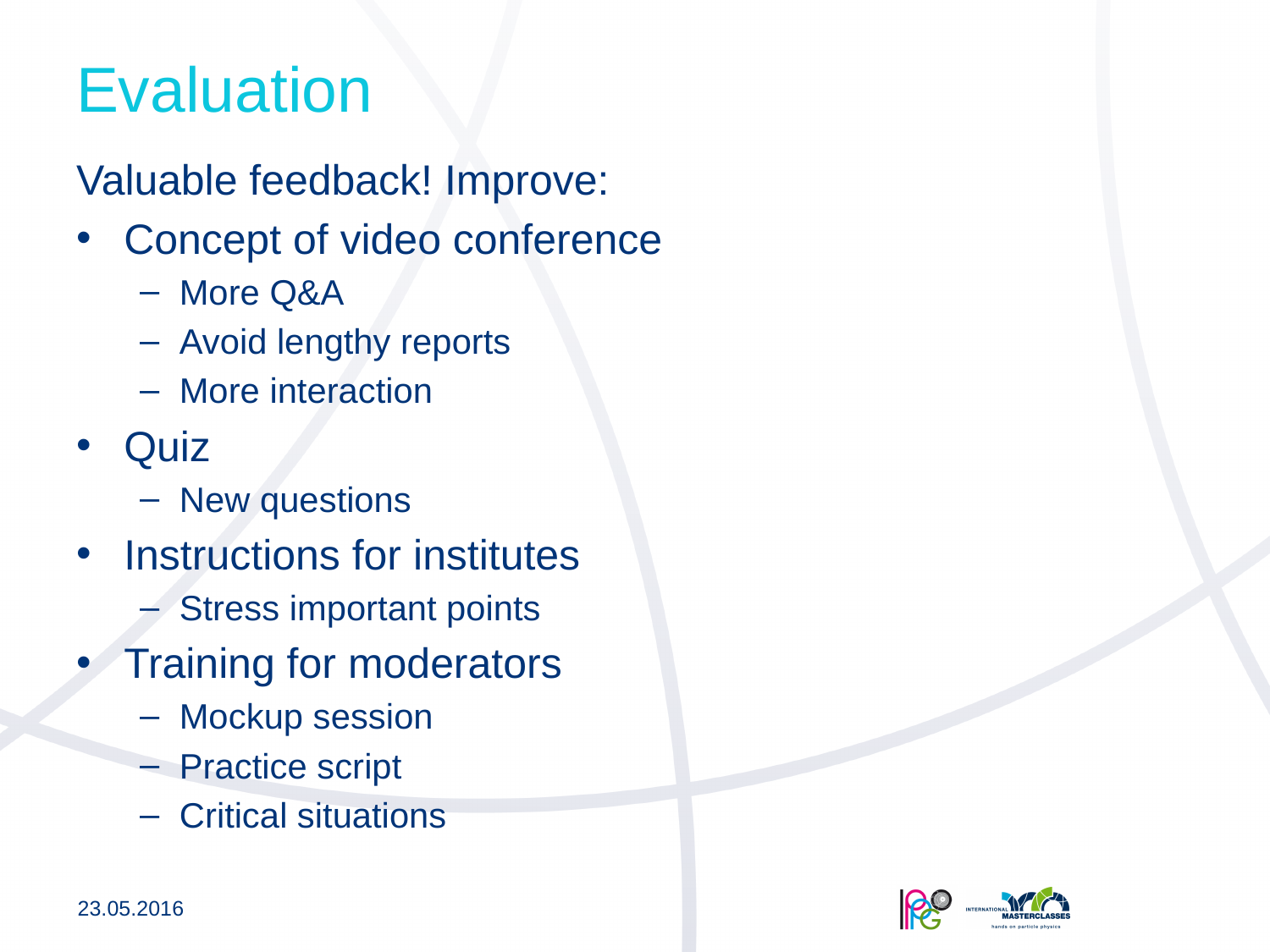

# Evaluation
Valuable feedback! Improve:
Concept of video conference
More Q&A
Avoid lengthy reports
More interaction
Quiz
New questions
Instructions for institutes
Stress important points
Training for moderators
Mockup session
Practice script
Critical situations

23.05.2016